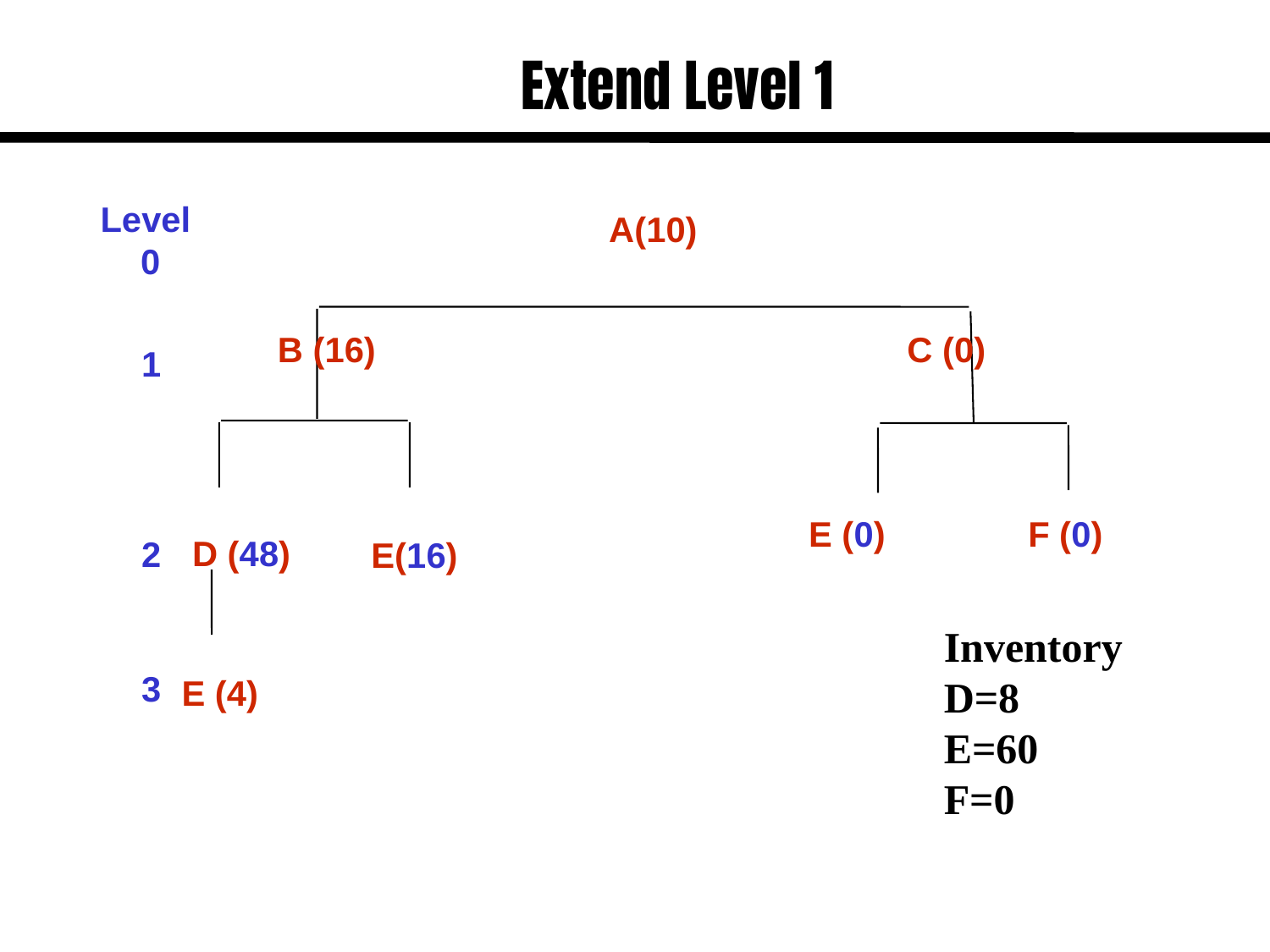

# Extend Level 1
Level
0
A(10)

B (16)
C (0)
1

E (0)
F (0)
D (48)
2
E(16)

3
E (4)
Inventory
D=8
E=60
F=0